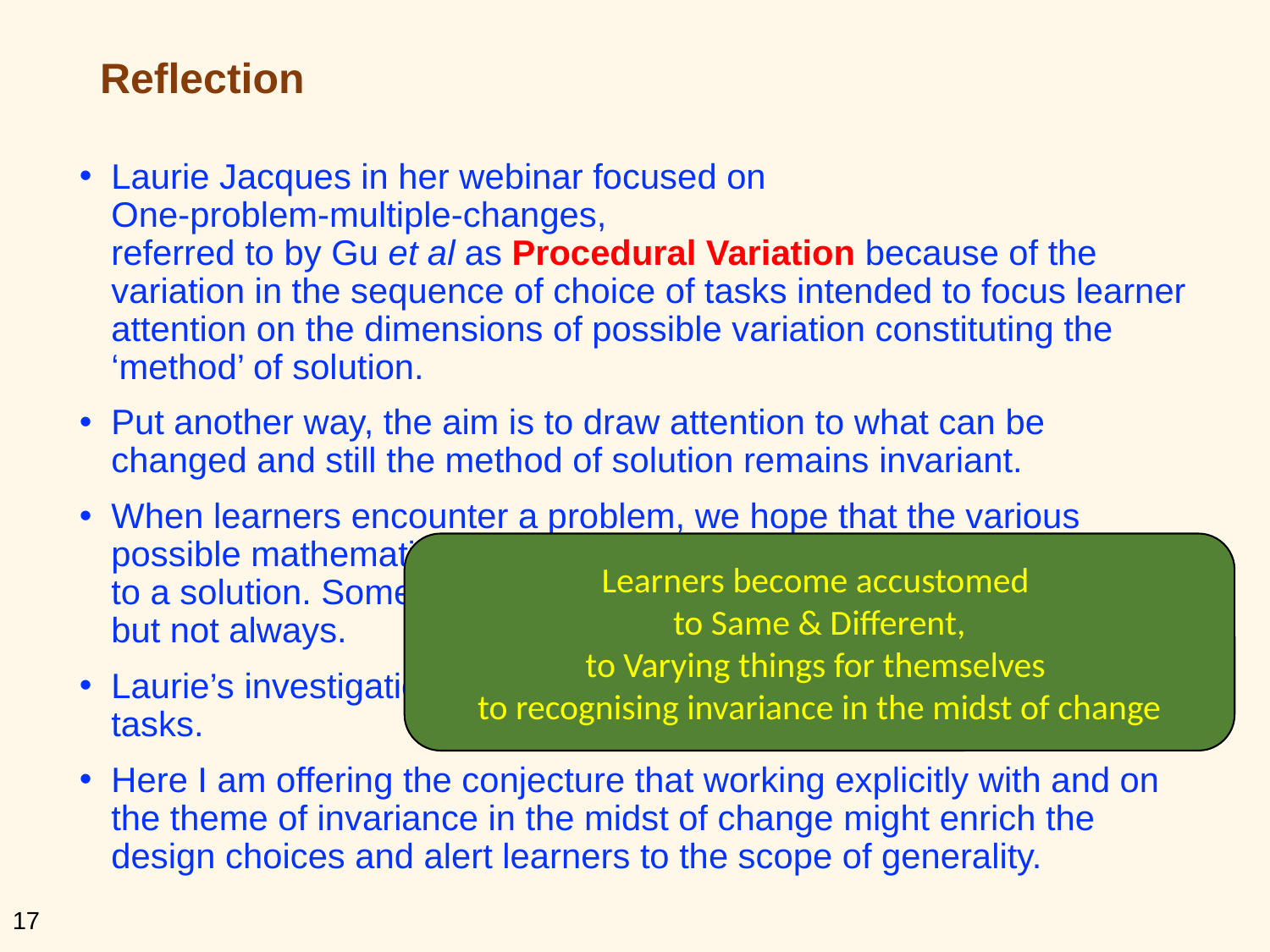

# Reflection
Laurie Jacques in her webinar focused on
One-problem-multiple-changes,
referred to by Gu et al as Procedural Variation because of the variation in the sequence of choice of tasks intended to focus learner attention on the dimensions of possible variation constituting the ‘method’ of solution.
Put another way, the aim is to draw attention to what can be changed and still the method of solution remains invariant.
When learners encounter a problem, we hope that the various possible mathematical actions which become available to them lead to a solution. Sometimes this is ‘recognising the type’ of the problem, but not always.
Laurie’s investigations show how non-trivial is the design of such tasks.
Here I am offering the conjecture that working explicitly with and on the theme of invariance in the midst of change might enrich the design choices and alert learners to the scope of generality.
Learners become accustomed
to Same & Different,
to Varying things for themselves
to recognising invariance in the midst of change